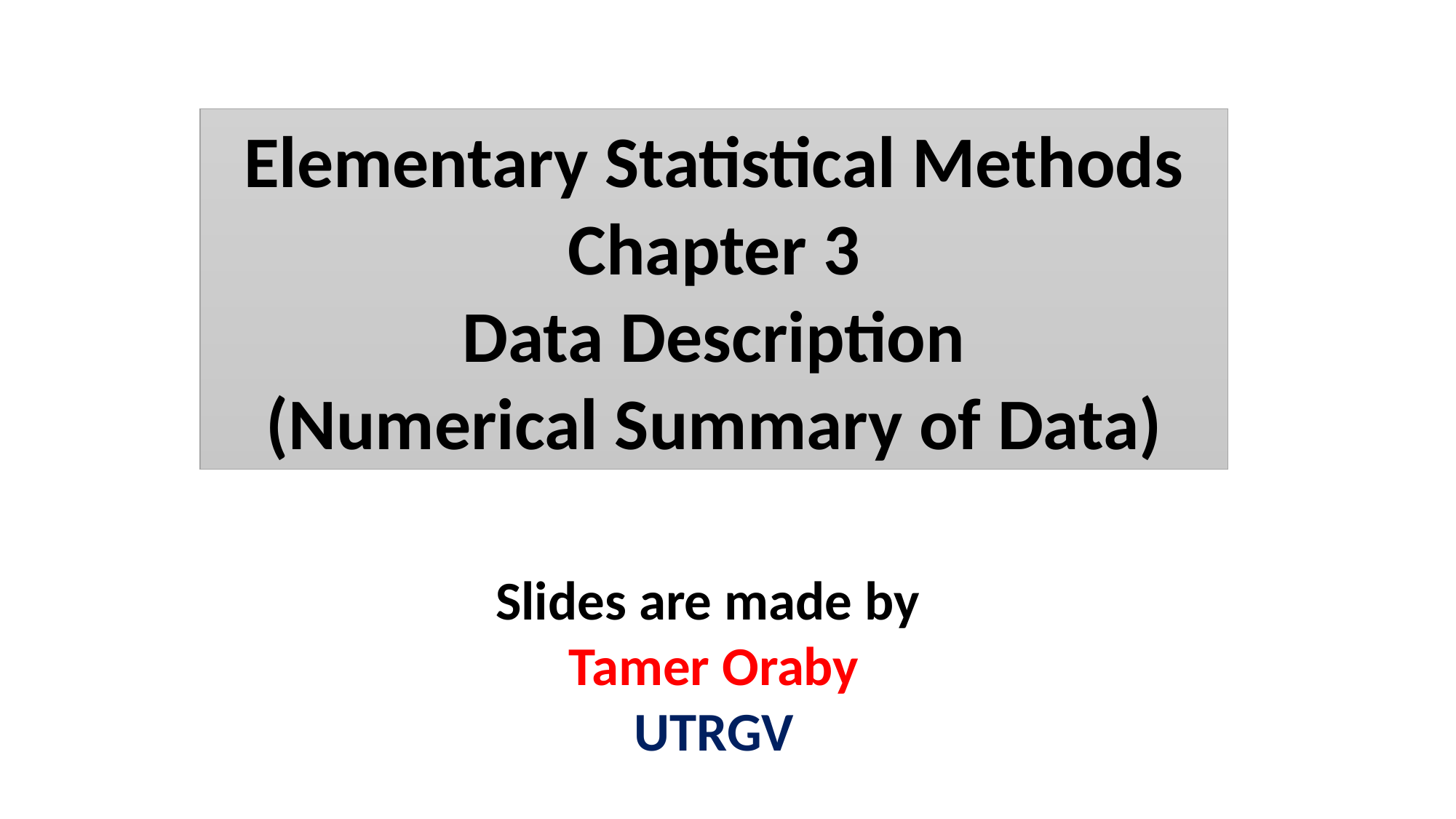

Elementary Statistical Methods
Chapter 3
Data Description
(Numerical Summary of Data)
Slides are made by
Tamer Oraby
UTRGV